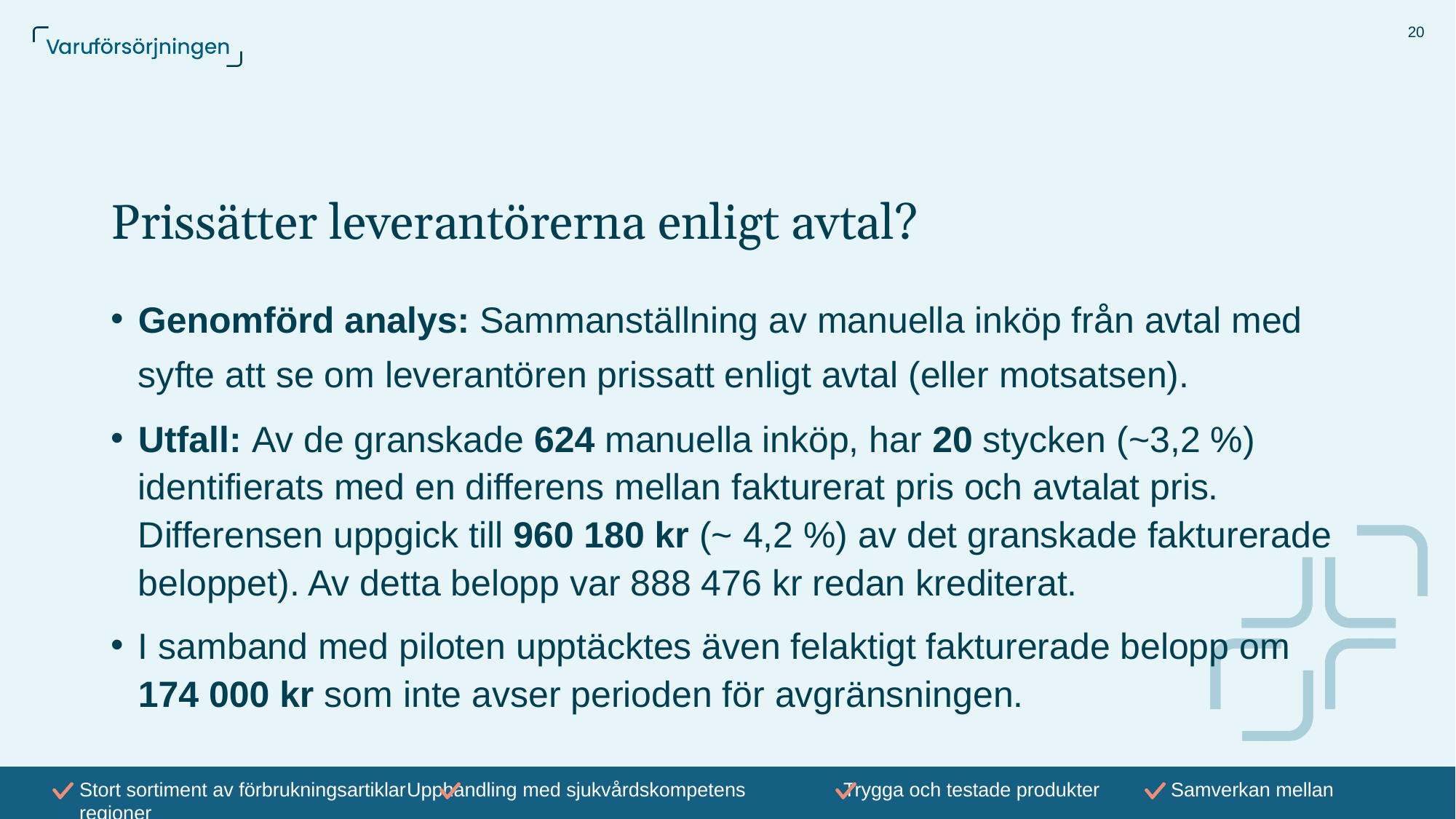

20
# Prissätter leverantörerna enligt avtal?
Genomförd analys: Sammanställning av manuella inköp från avtal med syfte att se om leverantören prissatt enligt avtal (eller motsatsen).
Utfall: Av de granskade 624 manuella inköp, har 20 stycken (~3,2 %) identifierats med en differens mellan fakturerat pris och avtalat pris. Differensen uppgick till 960 180 kr (~ 4,2 %) av det granskade fakturerade beloppet). Av detta belopp var 888 476 kr redan krediterat.
I samband med piloten upptäcktes även felaktigt fakturerade belopp om 174 000 kr som inte avser perioden för avgränsningen.